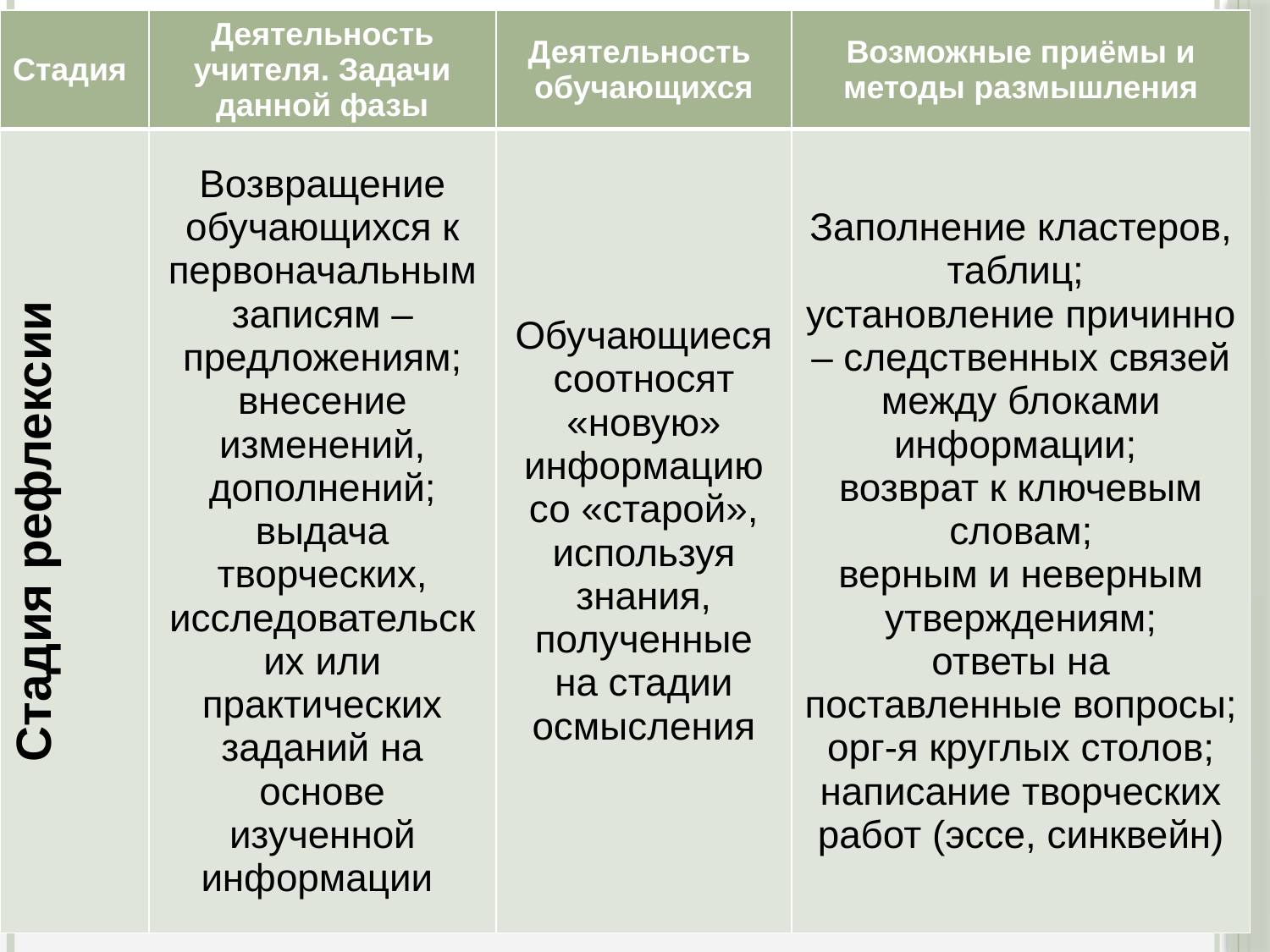

| Стадия | Деятельность учителя. Задачи данной фазы | Деятельность обучающихся | Возможные приёмы и методы размышления |
| --- | --- | --- | --- |
| Стадия рефлексии | Возвращение обучающихся к первоначальным записям – предложениям; внесение изменений, дополнений; выдача творческих, исследовательских или практических заданий на основе изученной информации | Обучающиеся соотносят «новую» информацию со «старой», используя знания, полученные на стадии осмысления | Заполнение кластеров, таблиц; установление причинно – следственных связей между блоками информации; возврат к ключевым словам; верным и неверным утверждениям; ответы на поставленные вопросы; орг-я круглых столов; написание творческих работ (эссе, синквейн) |